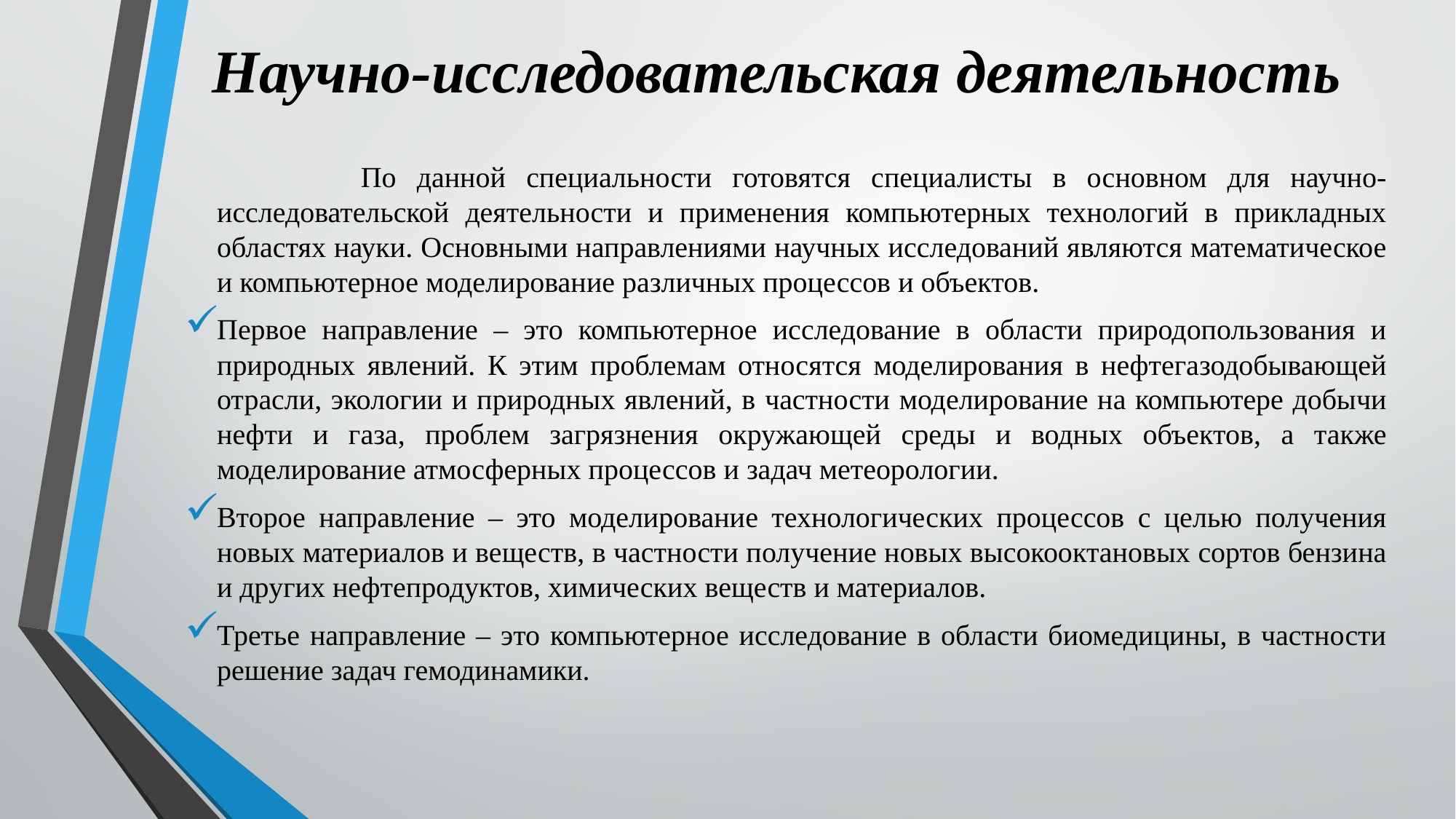

# Научно-исследовательская деятельность
	       По данной специальности готовятся специалисты в основном для научно-исследовательской деятельности и применения компьютерных технологий в прикладных областях науки. Основными направлениями научных исследований являются математическое и компьютерное моделирование различных процессов и объектов.
Первое направление – это компьютерное исследование в области природопользования и природных явлений. К этим проблемам относятся моделирования в нефтегазодобывающей отрасли, экологии и природных явлений, в частности моделирование на компьютере добычи нефти и газа, проблем загрязнения окружающей среды и водных объектов, а также моделирование атмосферных процессов и задач метеорологии.
Второе направление – это моделирование технологических процессов с целью получения новых материалов и веществ, в частности получение новых высокооктановых сортов бензина и других нефтепродуктов, химических веществ и материалов.
Третье направление – это компьютерное исследование в области биомедицины, в частности решение задач гемодинамики.